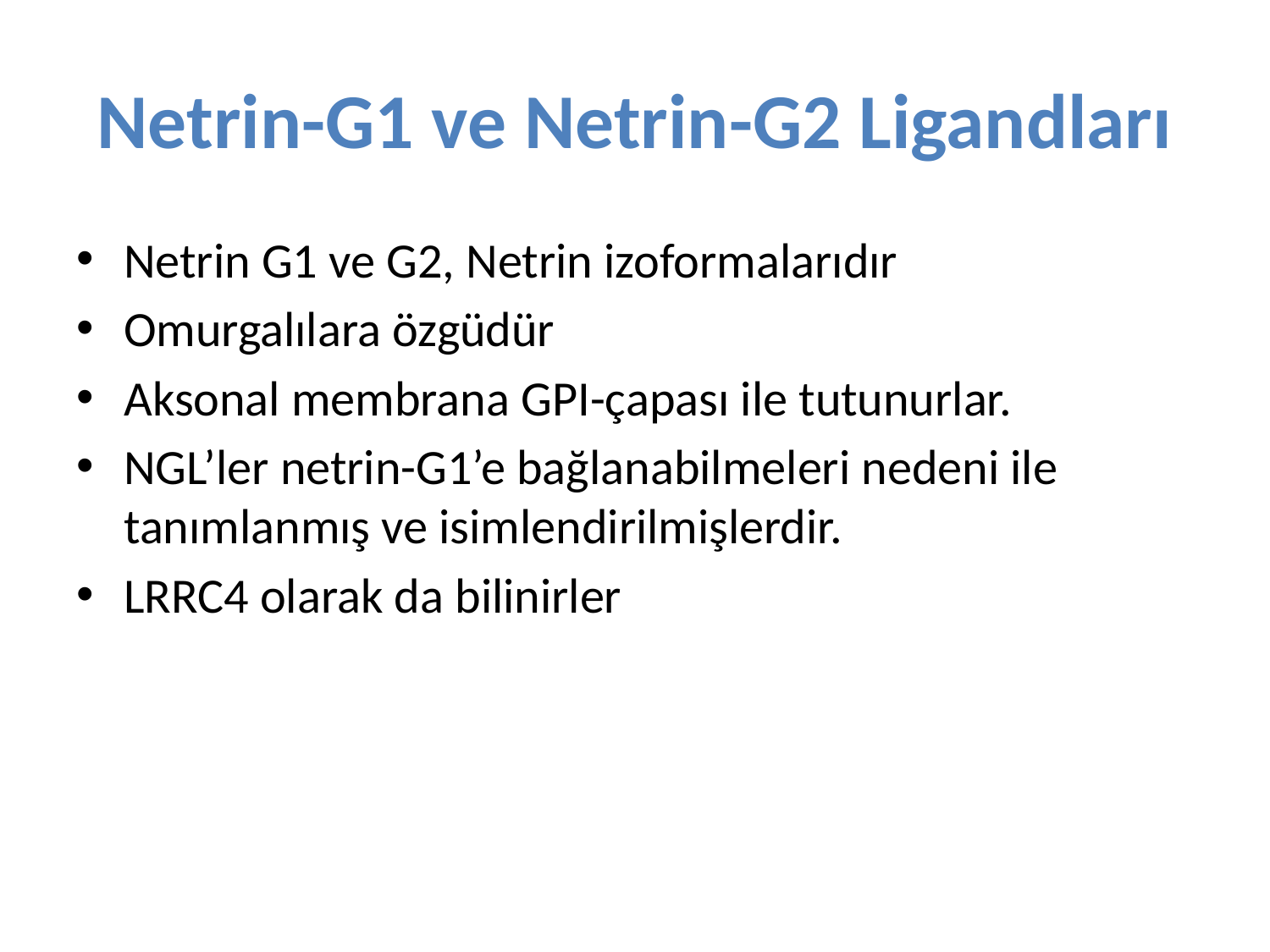

# Netrin-G1 ve Netrin-G2 Ligandları
Netrin G1 ve G2, Netrin izoformalarıdır
Omurgalılara özgüdür
Aksonal membrana GPI-çapası ile tutunurlar.
NGL’ler netrin-G1’e bağlanabilmeleri nedeni ile tanımlanmış ve isimlendirilmişlerdir.
LRRC4 olarak da bilinirler